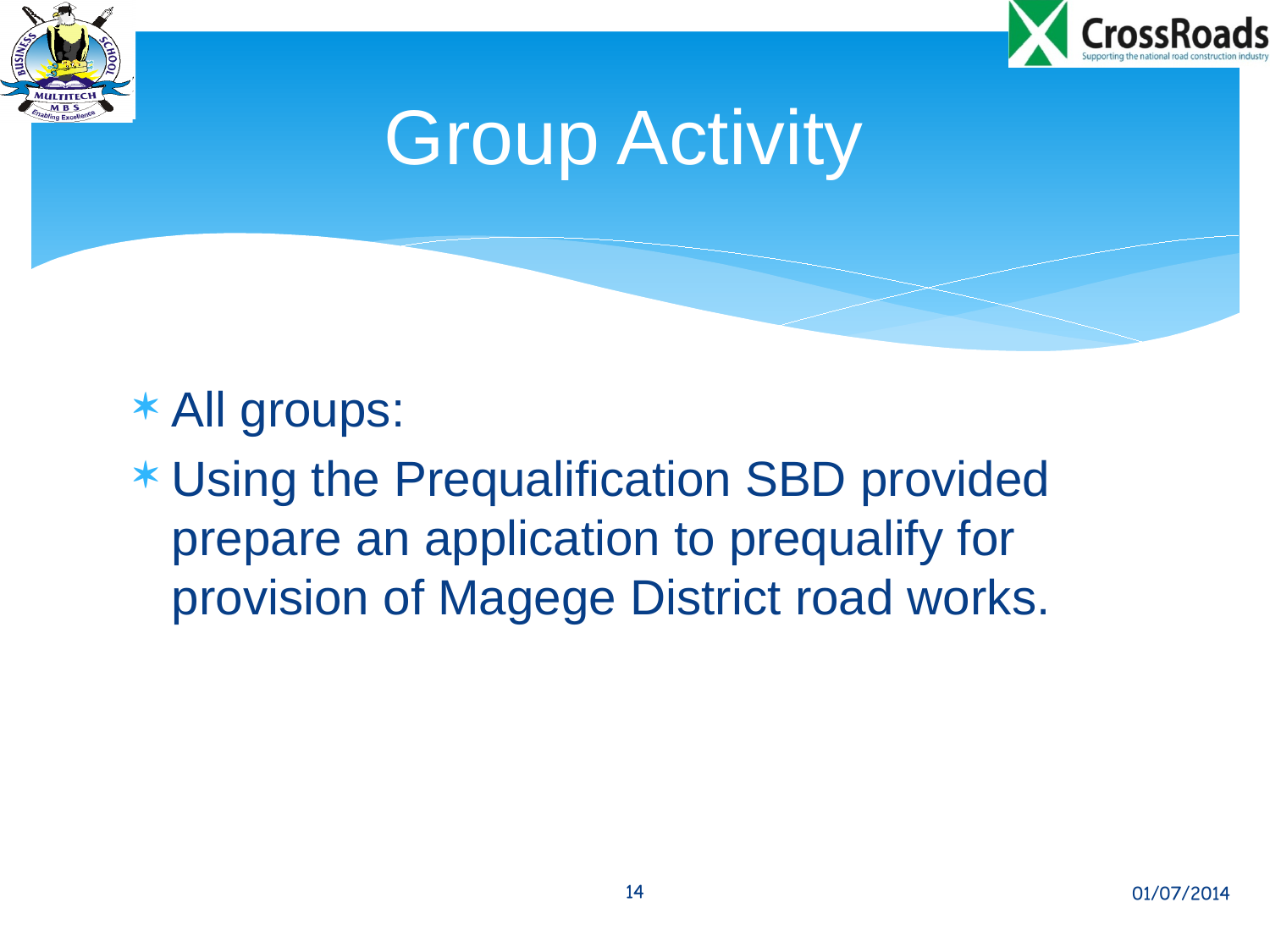

# Group Activity
All groups:
Using the Prequalification SBD provided prepare an application to prequalify for provision of Magege District road works.
14
01/07/2014